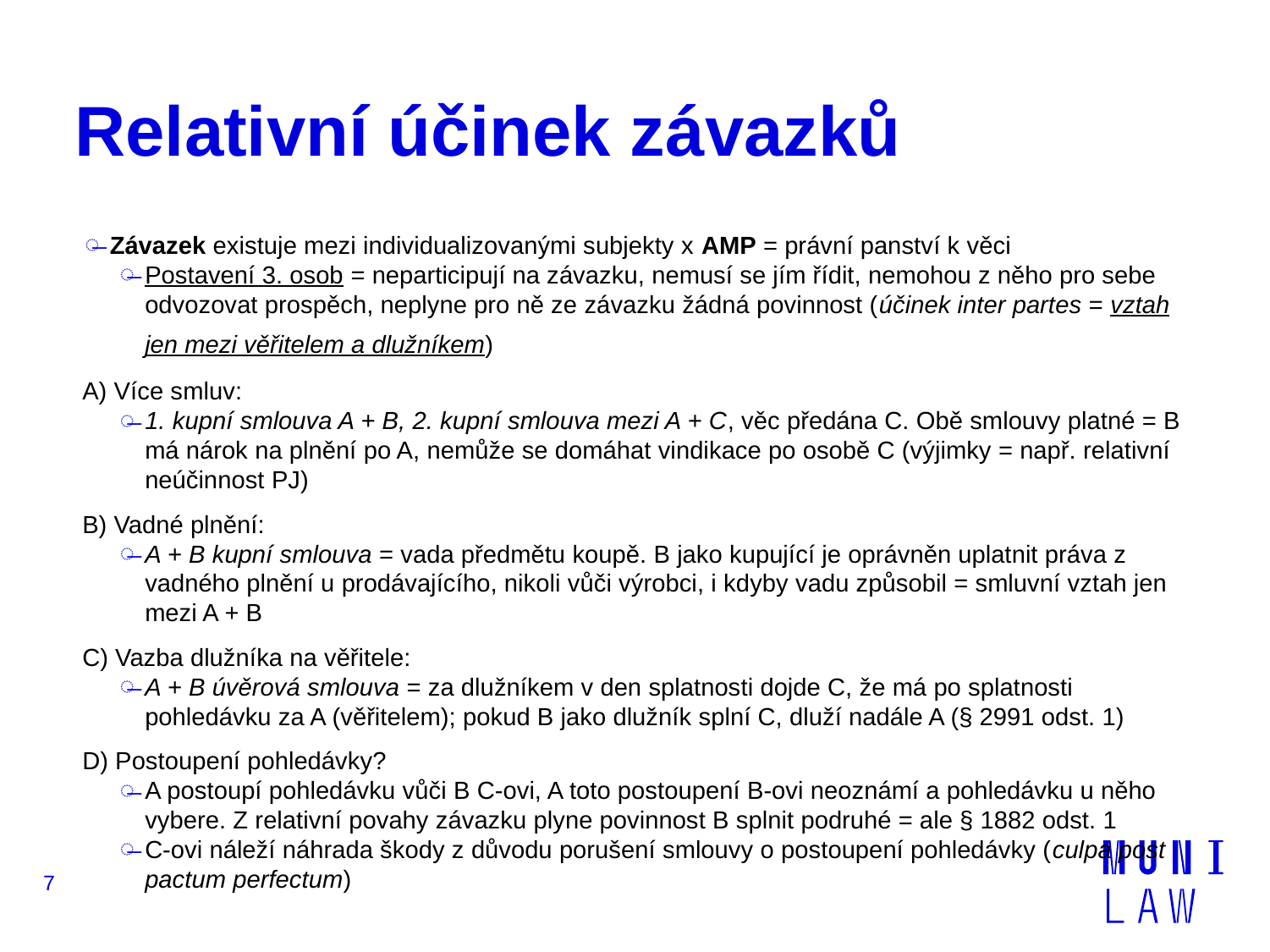

# Relativní účinek závazků
Závazek existuje mezi individualizovanými subjekty x AMP = právní panství k věci
Postavení 3. osob = neparticipují na závazku, nemusí se jím řídit, nemohou z něho pro sebe odvozovat prospěch, neplyne pro ně ze závazku žádná povinnost (účinek inter partes = vztah jen mezi věřitelem a dlužníkem)
A) Více smluv:
1. kupní smlouva A + B, 2. kupní smlouva mezi A + C, věc předána C. Obě smlouvy platné = B má nárok na plnění po A, nemůže se domáhat vindikace po osobě C (výjimky = např. relativní neúčinnost PJ)
B) Vadné plnění:
A + B kupní smlouva = vada předmětu koupě. B jako kupující je oprávněn uplatnit práva z vadného plnění u prodávajícího, nikoli vůči výrobci, i kdyby vadu způsobil = smluvní vztah jen mezi A + B
C) Vazba dlužníka na věřitele:
A + B úvěrová smlouva = za dlužníkem v den splatnosti dojde C, že má po splatnosti pohledávku za A (věřitelem); pokud B jako dlužník splní C, dluží nadále A (§ 2991 odst. 1)
D) Postoupení pohledávky?
A postoupí pohledávku vůči B C-ovi, A toto postoupení B-ovi neoznámí a pohledávku u něho vybere. Z relativní povahy závazku plyne povinnost B splnit podruhé = ale § 1882 odst. 1
C-ovi náleží náhrada škody z důvodu porušení smlouvy o postoupení pohledávky (culpa post pactum perfectum)

7